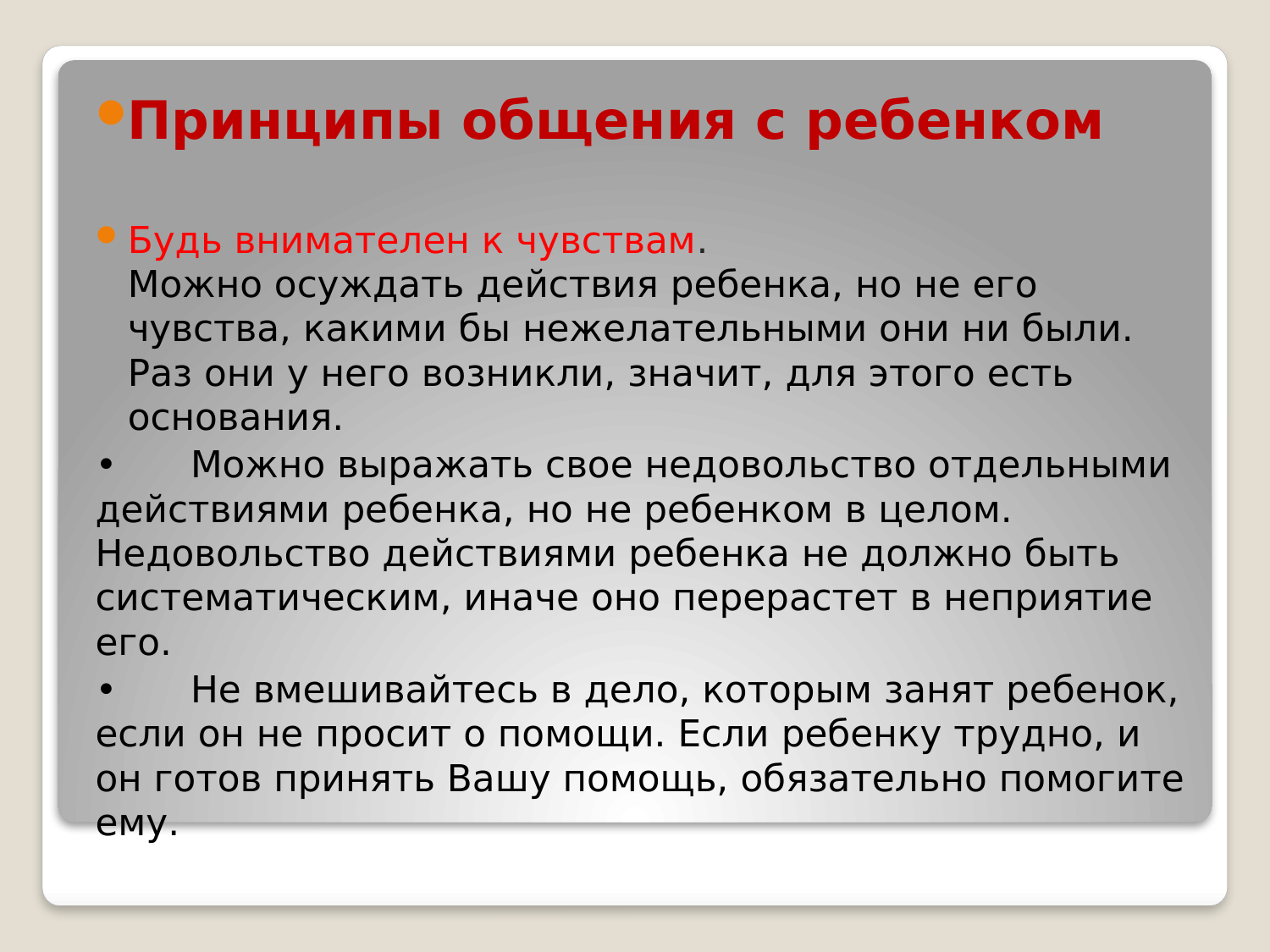

Принципы общения с ребенком
Будь внимателен к чувствам.                                 Можно осуждать действия ребенка, но не его чувства, какими бы нежелательными они ни были. Раз они у него возникли, значит, для этого есть основания.
•	Можно выражать свое недовольство отдельными действиями ребенка, но не ребенком в целом. Недовольство действиями ребенка не должно быть систематическим, иначе оно перерастет в неприятие его.
•	Не вмешивайтесь в дело, которым занят ребенок, если он не просит о помощи. Если ребенку трудно, и он готов принять Вашу помощь, обязательно помогите ему.

#